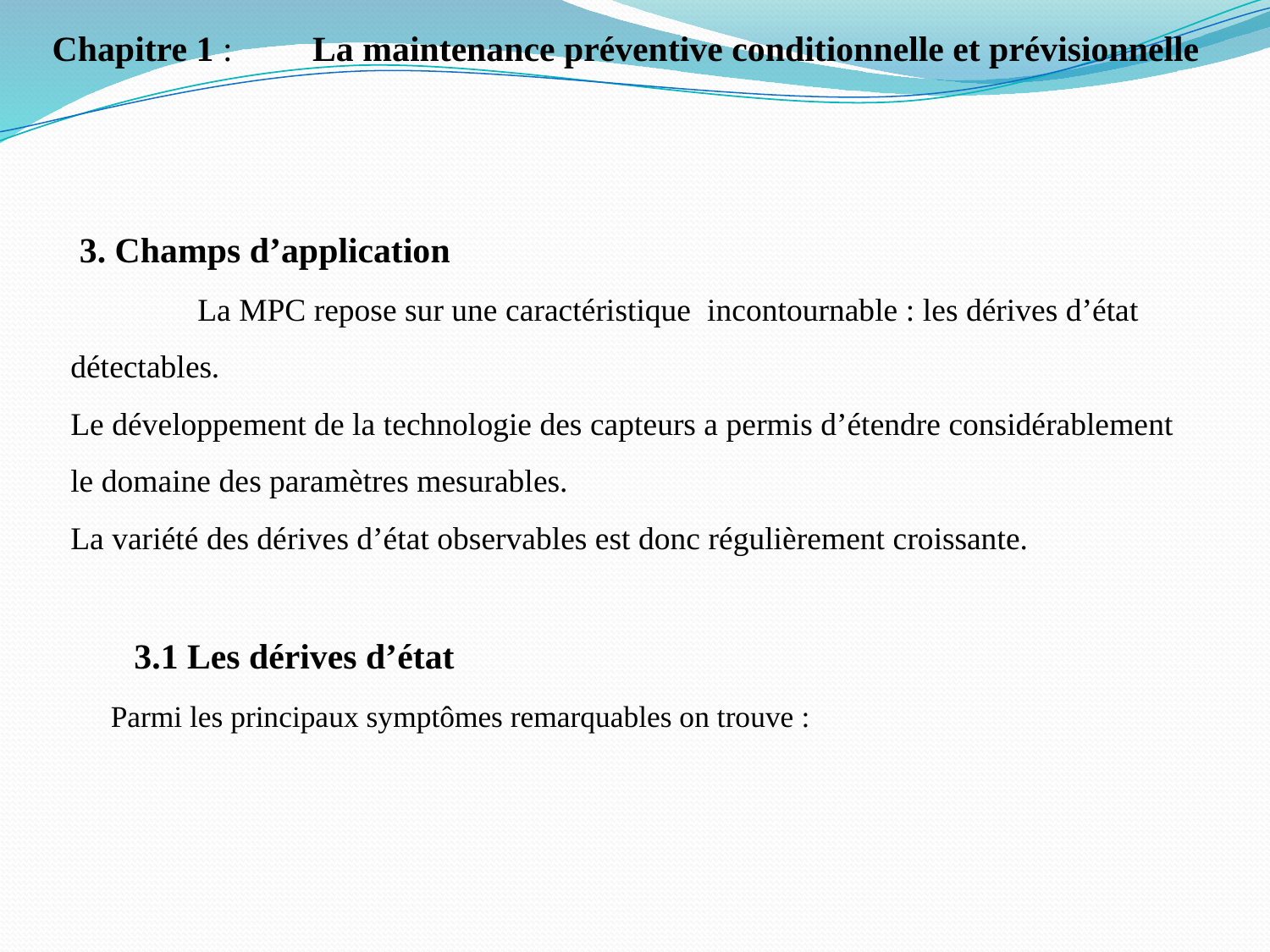

Chapitre 1 :         La maintenance préventive conditionnelle et prévisionnelle

 3. Champs d’application
	La MPC repose sur une caractéristique  incontournable : les dérives d’état détectables.
Le développement de la technologie des capteurs a permis d’étendre considérablement le domaine des paramètres mesurables.
La variété des dérives d’état observables est donc régulièrement croissante.

3.1 Les dérives d’état
     Parmi les principaux symptômes remarquables on trouve :